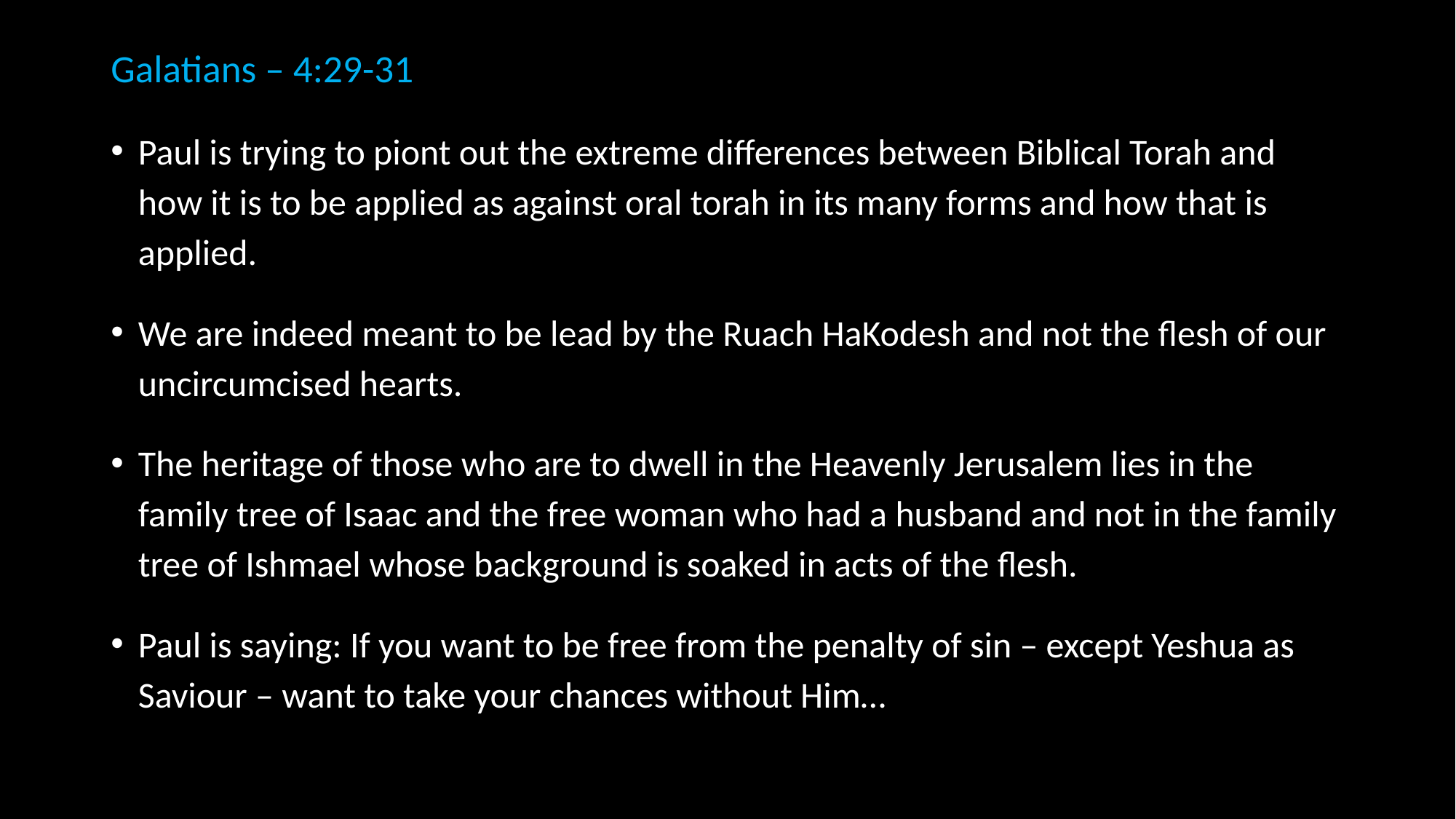

# Galatians – 4:29-31
Paul is trying to piont out the extreme differences between Biblical Torah and how it is to be applied as against oral torah in its many forms and how that is applied.
We are indeed meant to be lead by the Ruach HaKodesh and not the flesh of our uncircumcised hearts.
The heritage of those who are to dwell in the Heavenly Jerusalem lies in the family tree of Isaac and the free woman who had a husband and not in the family tree of Ishmael whose background is soaked in acts of the flesh.
Paul is saying: If you want to be free from the penalty of sin – except Yeshua as Saviour – want to take your chances without Him…